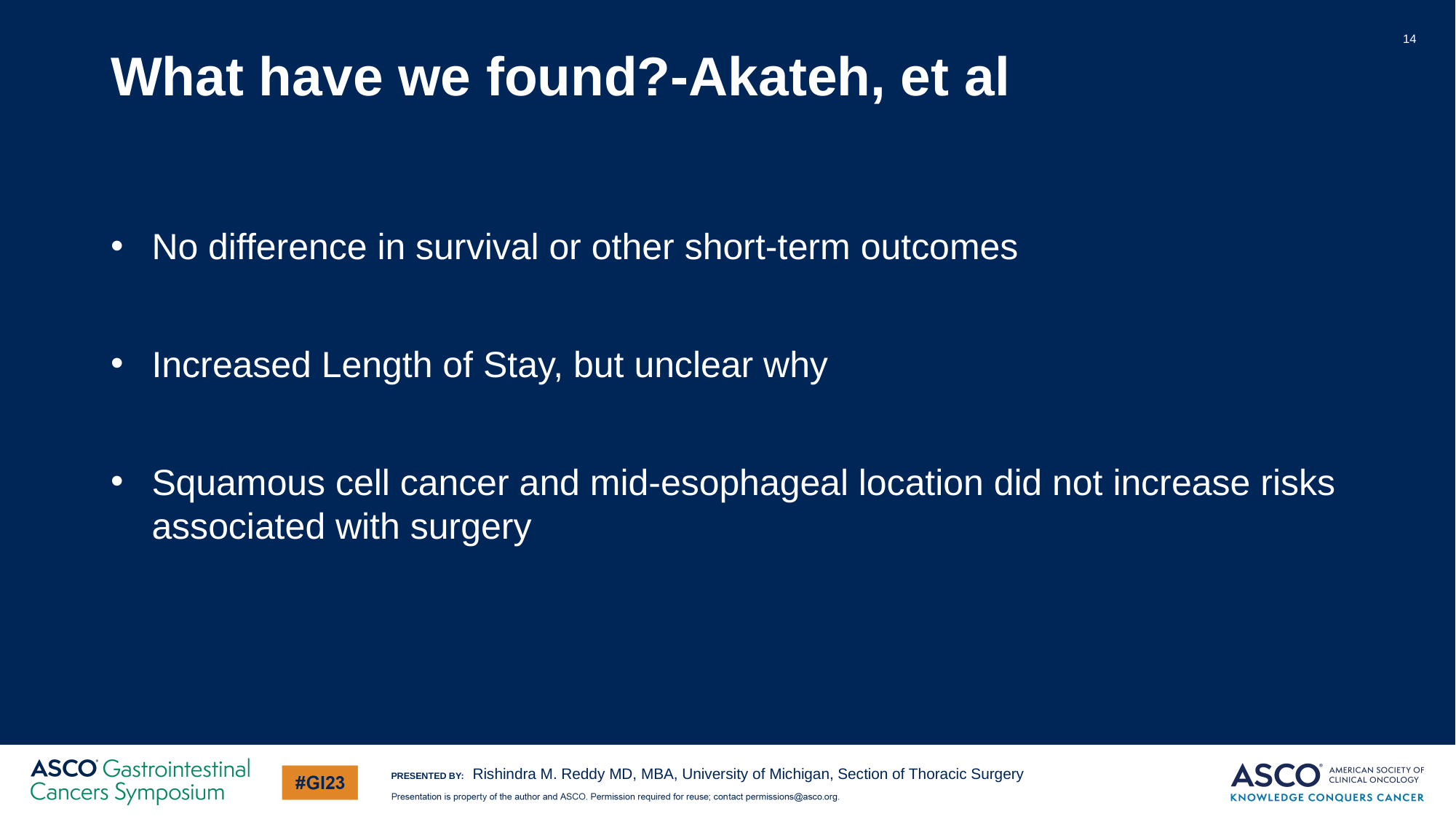

14
What have we found?-Akateh, et al
No difference in survival or other short-term outcomes

Increased Length of Stay, but unclear why

Squamous cell cancer and mid-esophageal location did not increase risks associated with surgery
Rishindra M. Reddy MD, MBA, University of Michigan, Section of Thoracic Surgery